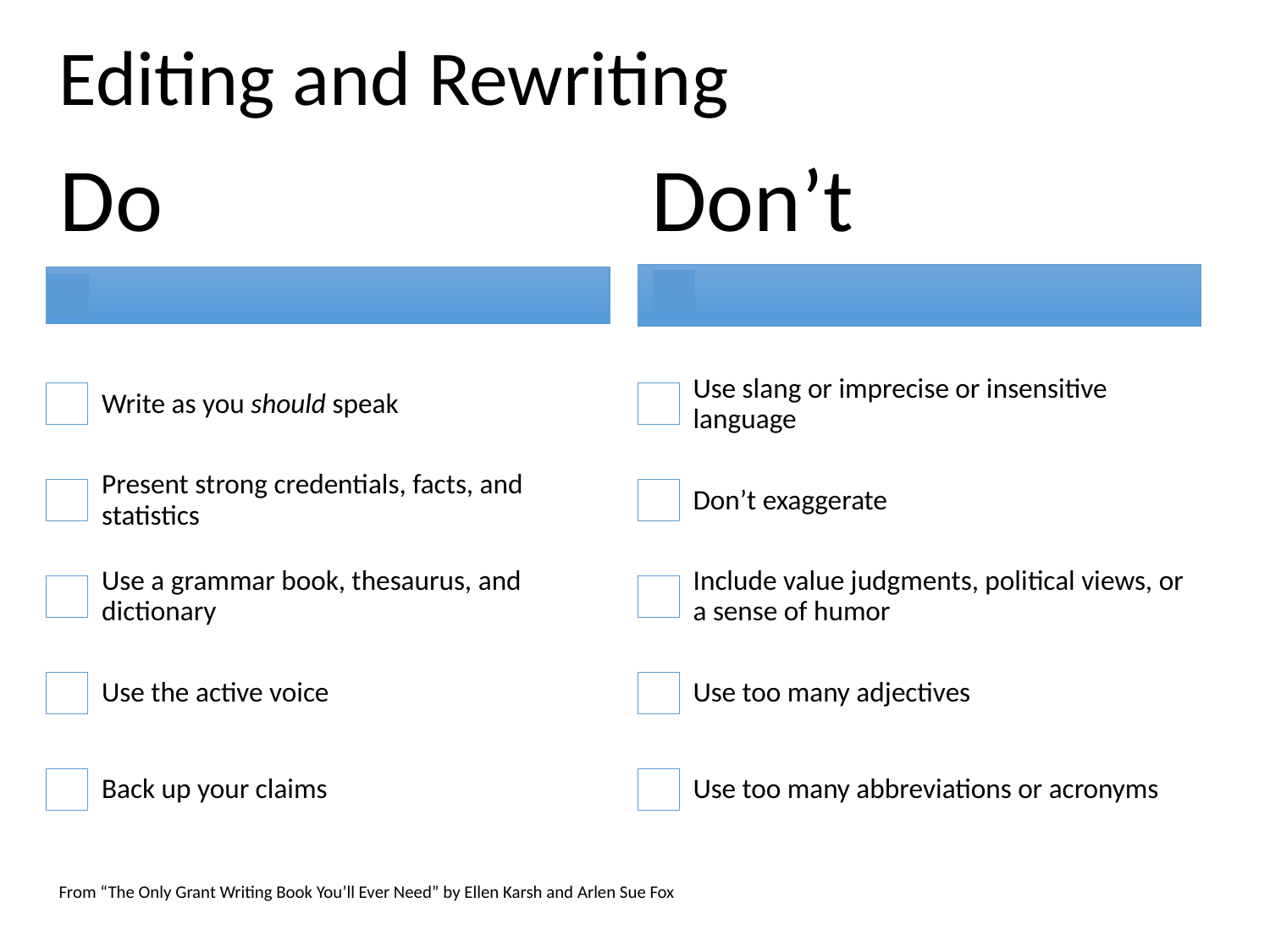

Editing and Rewriting
Do
Write as you should speak
Present strong credentials, facts, and statistics
Use a grammar book, thesaurus, and dictionary
Use the active voice
Back up your claims
Don’t
Use slang or imprecise or insensitive language
Don’t exaggerate
Include value judgments, political views, or a sense of humor
Use too many adjectives
Use too many abbreviations or acronyms
# From “The Only Grant Writing Book You’ll Ever Need” by Ellen Karsh and Arlen Sue Fox